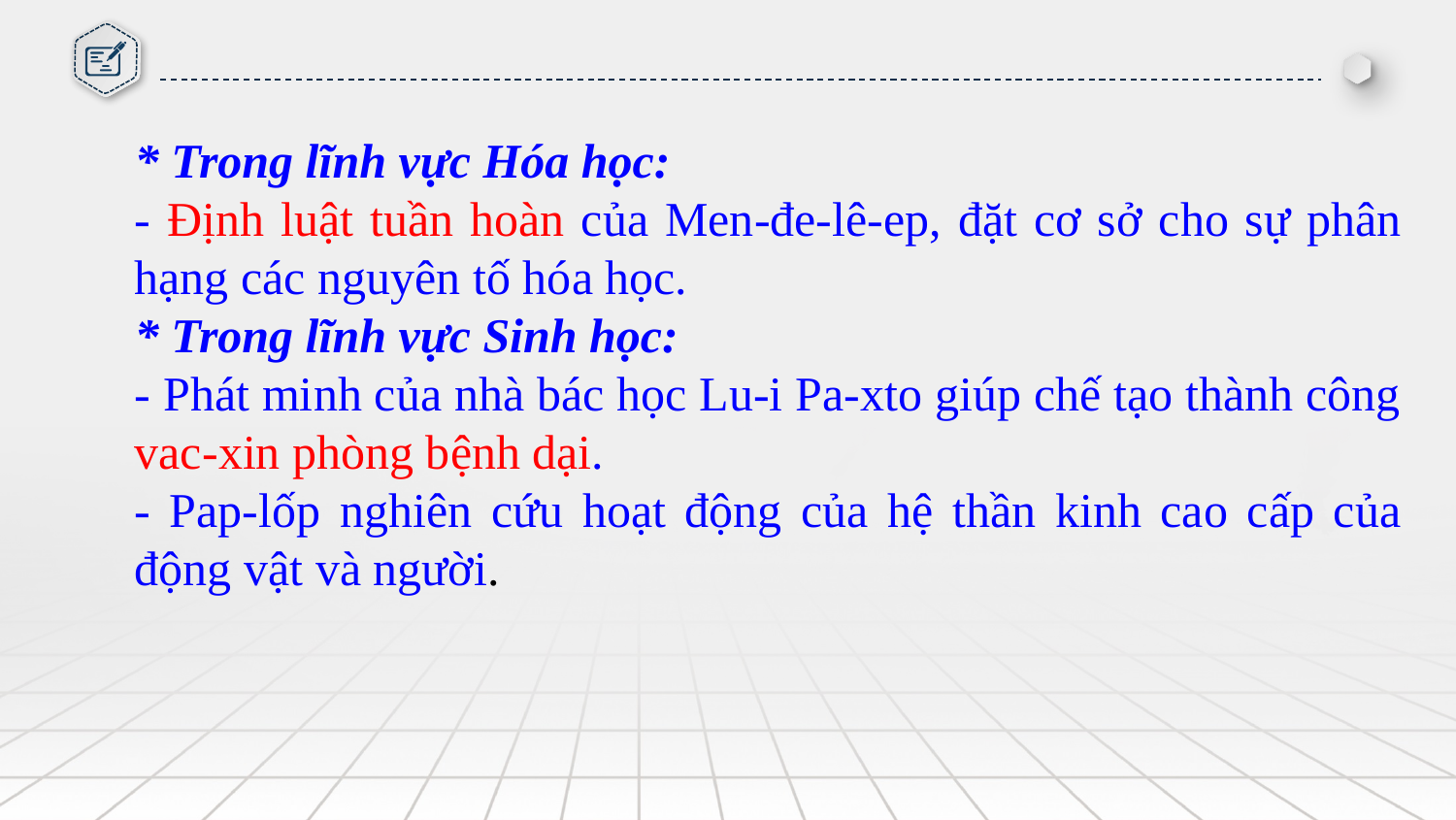

* Trong lĩnh vực Hóa học:
- Định luật tuần hoàn của Men-đe-lê-ep, đặt cơ sở cho sự phân hạng các nguyên tố hóa học.
* Trong lĩnh vực Sinh học:
- Phát minh của nhà bác học Lu-i Pa-xto giúp chế tạo thành công vac-xin phòng bệnh dại.
- Pap-lốp nghiên cứu hoạt động của hệ thần kinh cao cấp của động vật và người.